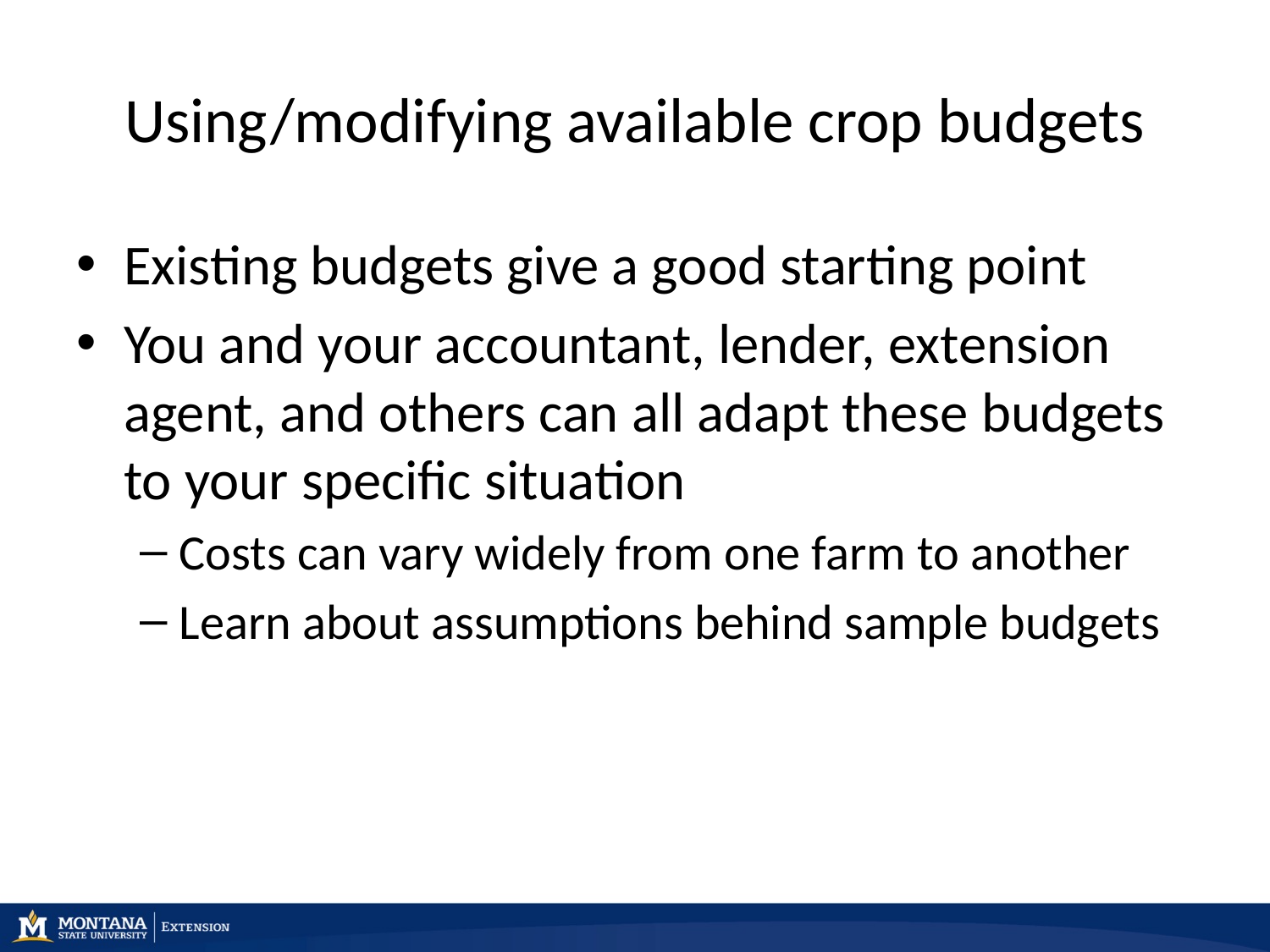

# Using/modifying available crop budgets
Existing budgets give a good starting point
You and your accountant, lender, extension agent, and others can all adapt these budgets to your specific situation
Costs can vary widely from one farm to another
Learn about assumptions behind sample budgets